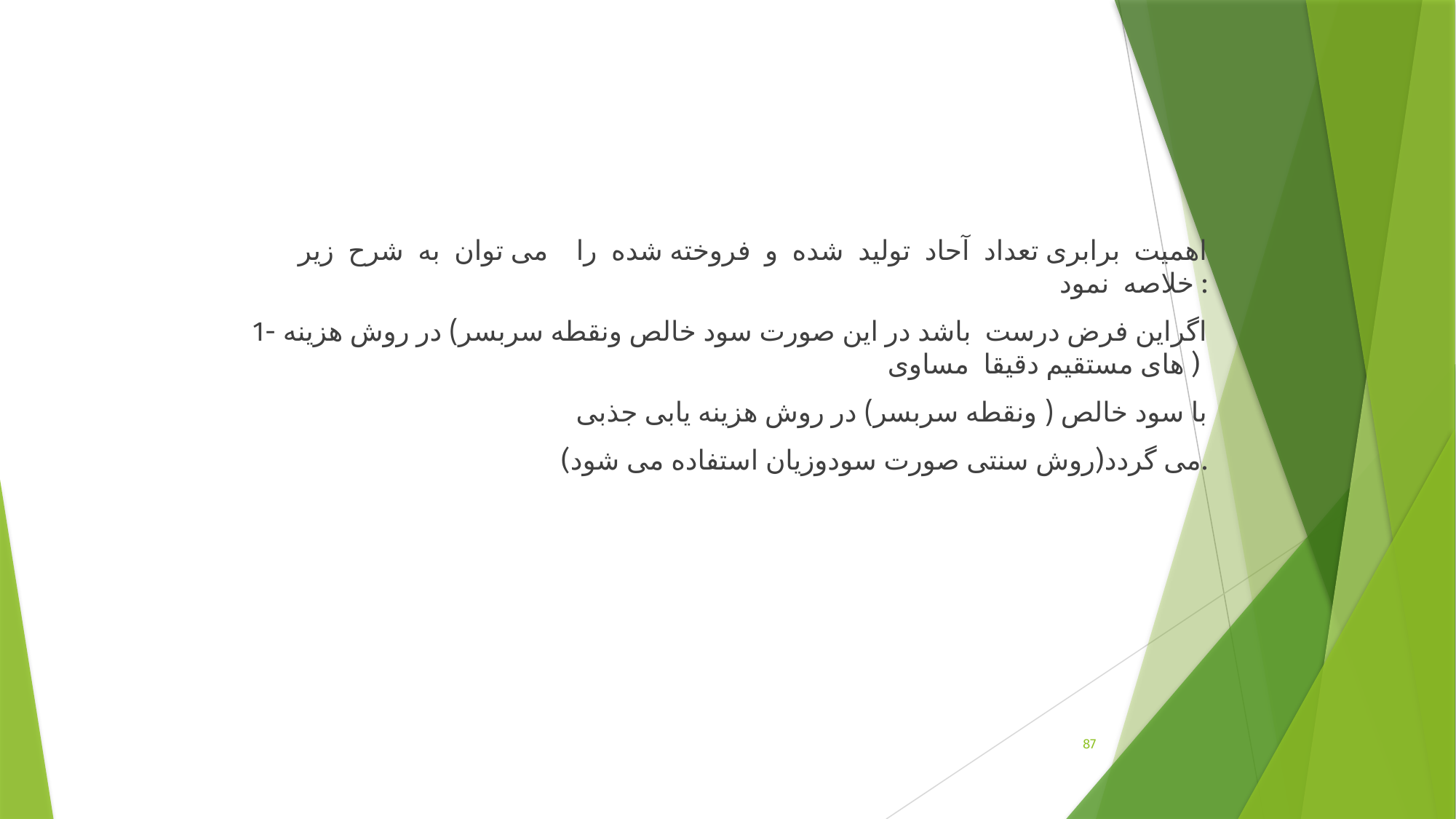

اهمیت  برابری تعداد  آحاد  تولید  شده  و  فروخته شده  را    می توان  به  شرح  زیر خلاصه  نمود :
1- اگراین فرض درست  باشد در این صورت سود خالص ونقطه سربسر) در روش هزینه های مستقیم دقیقا  مساوی )
با سود خالص ( ونقطه سربسر) در روش هزینه یابی جذبی
(روش سنتی صورت سودوزیان استفاده می شود)می گردد.
87